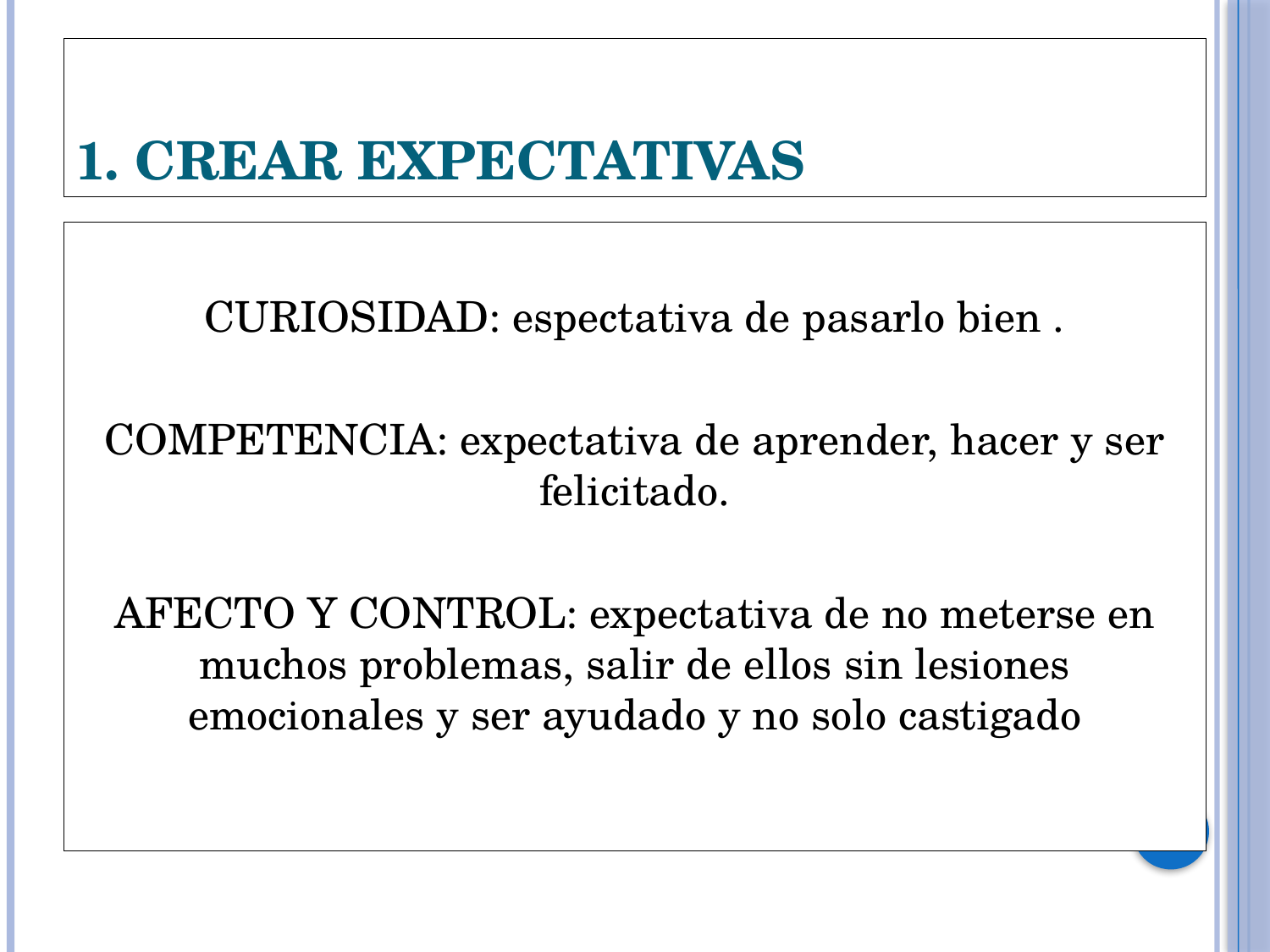

1. CREAR EXPECTATIVAS

CURIOSIDAD: espectativa de pasarlo bien .

COMPETENCIA: expectativa de aprender, hacer y ser felicitado.

AFECTO Y CONTROL: expectativa de no meterse en muchos problemas, salir de ellos sin lesiones emocionales y ser ayudado y no solo castigado